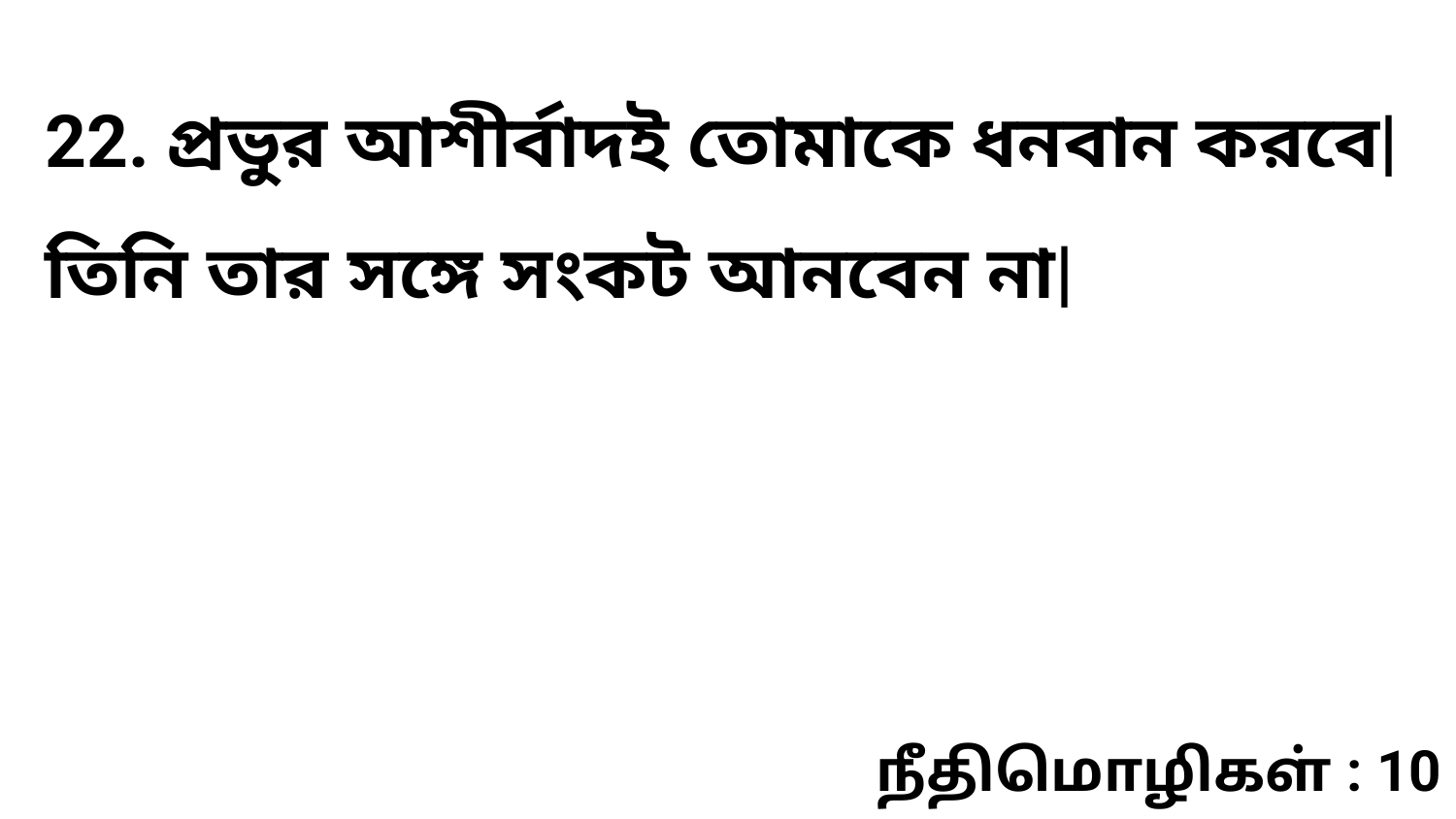

22. প্রভুর আশীর্বাদই তোমাকে ধনবান করবে| তিনি তার সঙ্গে সংকট আনবেন না|
நீதிமொழிகள் : 10